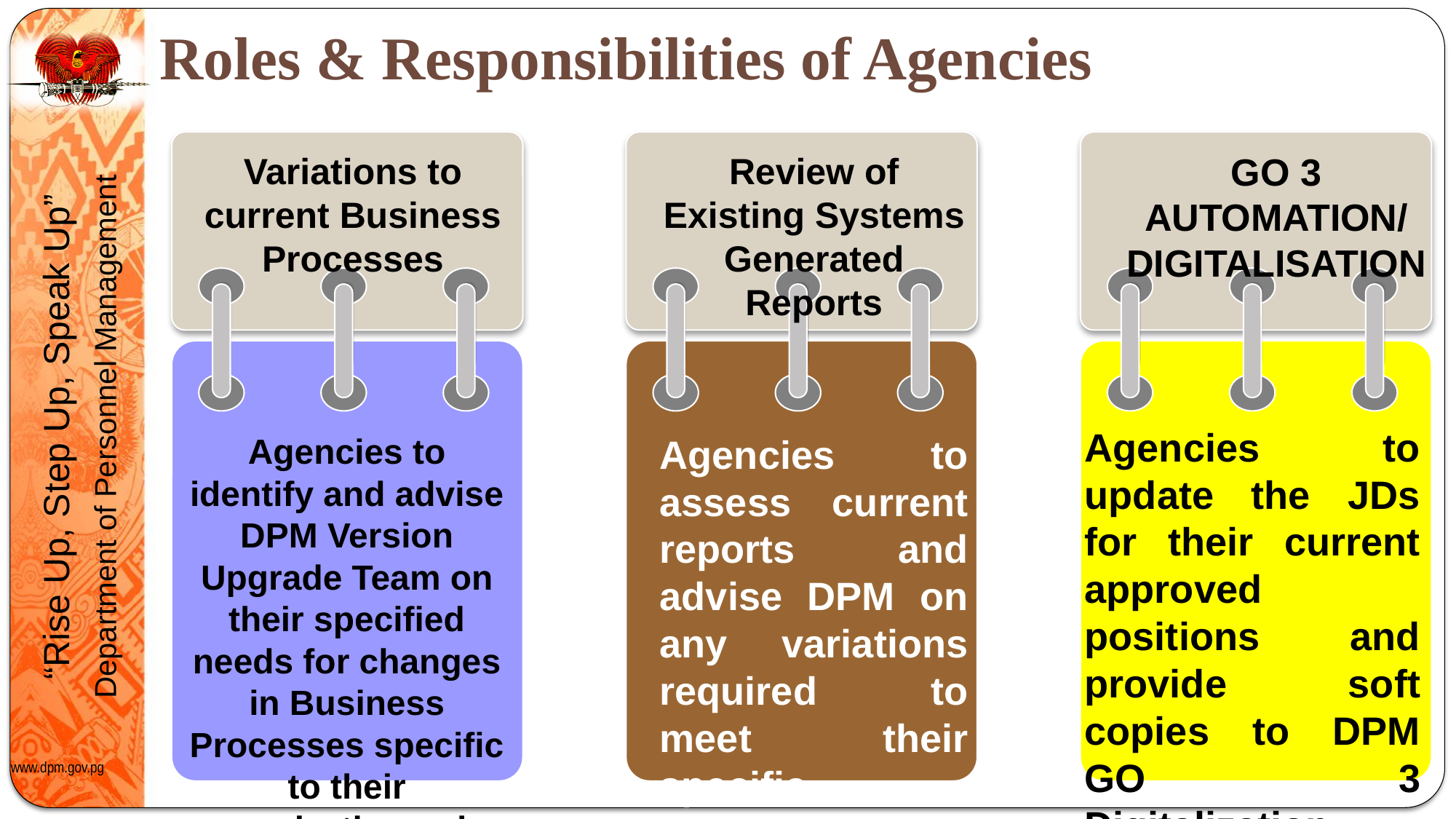

# Roles & Responsibilities of Agencies

Variations to current Business Processes
Review of Existing Systems Generated Reports
GO 3 AUTOMATION/ DIGITALISATION
Agencies to update the JDs for their current approved positions and provide soft copies to DPM GO 3 Digitalization Team
Agencies to identify and advise DPM Version Upgrade Team on their specified needs for changes in Business Processes specific to their organization only
Agencies to assess current reports and advise DPM on any variations required to meet their specific requirements.